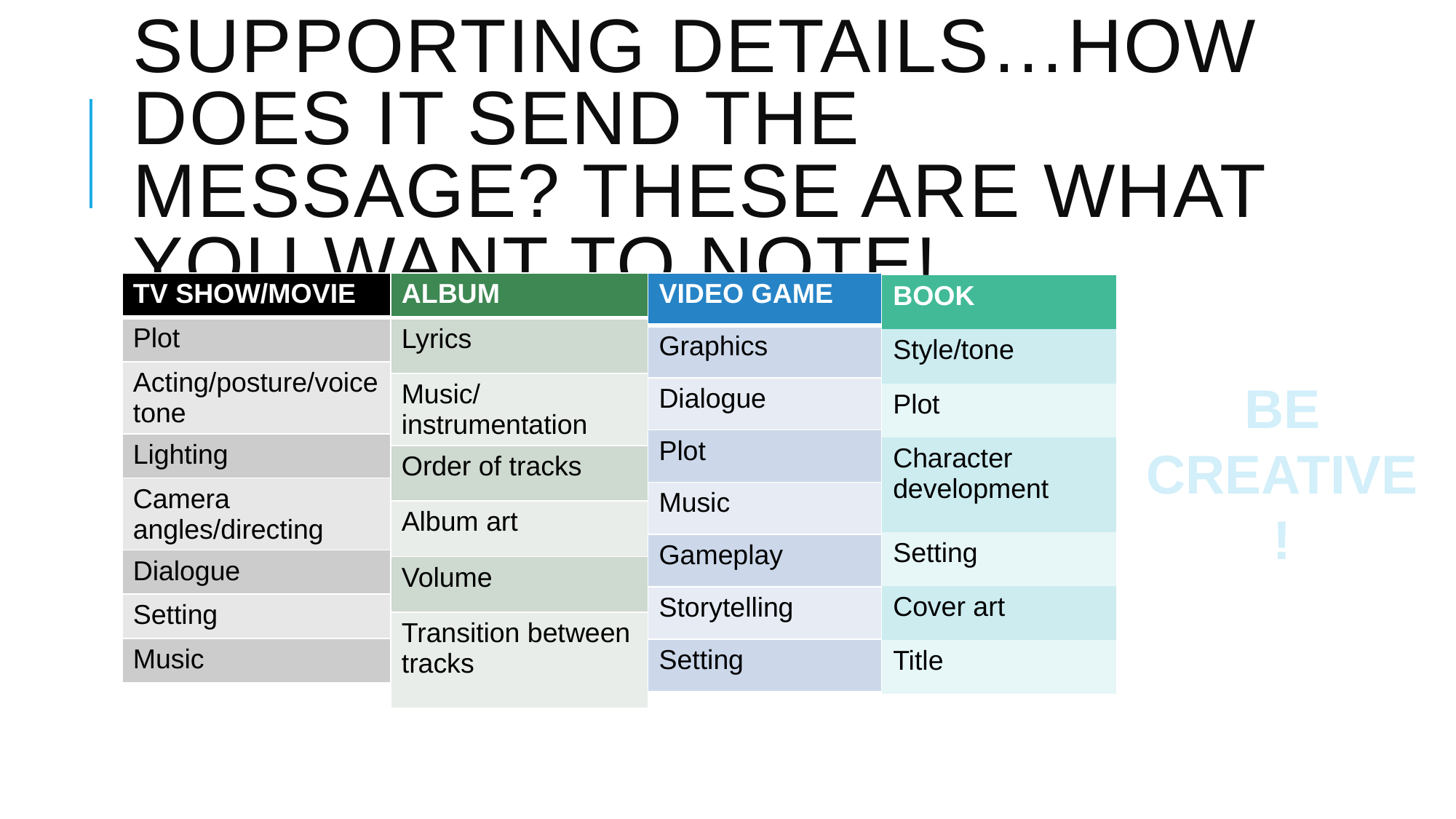

# Supporting details…HOW DOES IT SEND THE MESSAGE? These are what you want to note!
| ALBUM |
| --- |
| Lyrics |
| Music/instrumentation |
| Order of tracks |
| Album art |
| Volume |
| Transition between tracks |
| VIDEO GAME |
| --- |
| Graphics |
| Dialogue |
| Plot |
| Music |
| Gameplay |
| Storytelling |
| Setting |
| TV SHOW/MOVIE |
| --- |
| Plot |
| Acting/posture/voice tone |
| Lighting |
| Camera angles/directing |
| Dialogue |
| Setting |
| Music |
| BOOK |
| --- |
| Style/tone |
| Plot |
| Character development |
| Setting |
| Cover art |
| Title |
BE CREATIVE!